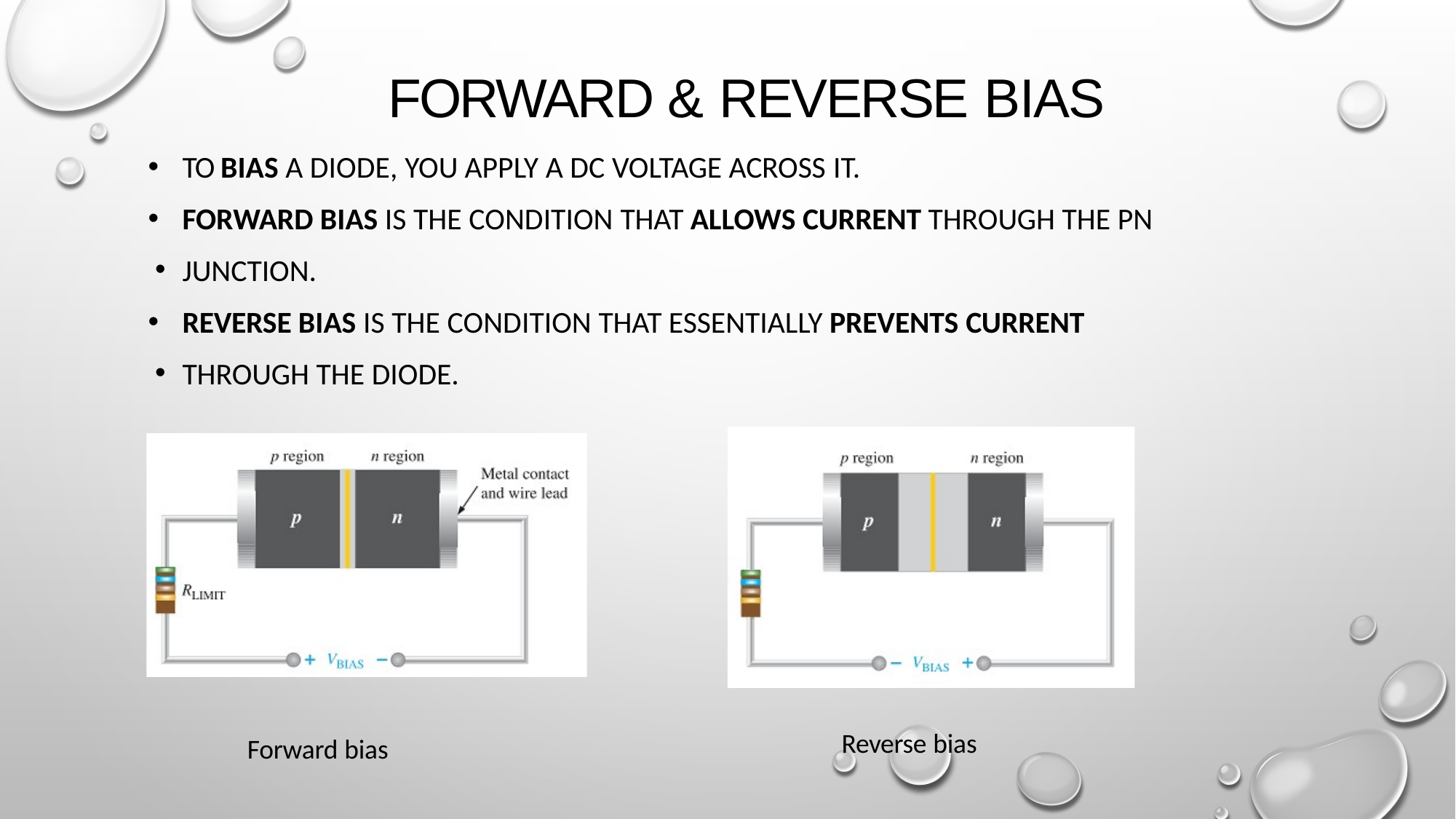

# Forward & Reverse Bias
To bias a diode, you apply a dc voltage across it.
Forward bias is the condition that allows current through the pn
junction.
Reverse bias is the condition that essentially prevents current
through the diode.

Reverse bias
Forward bias